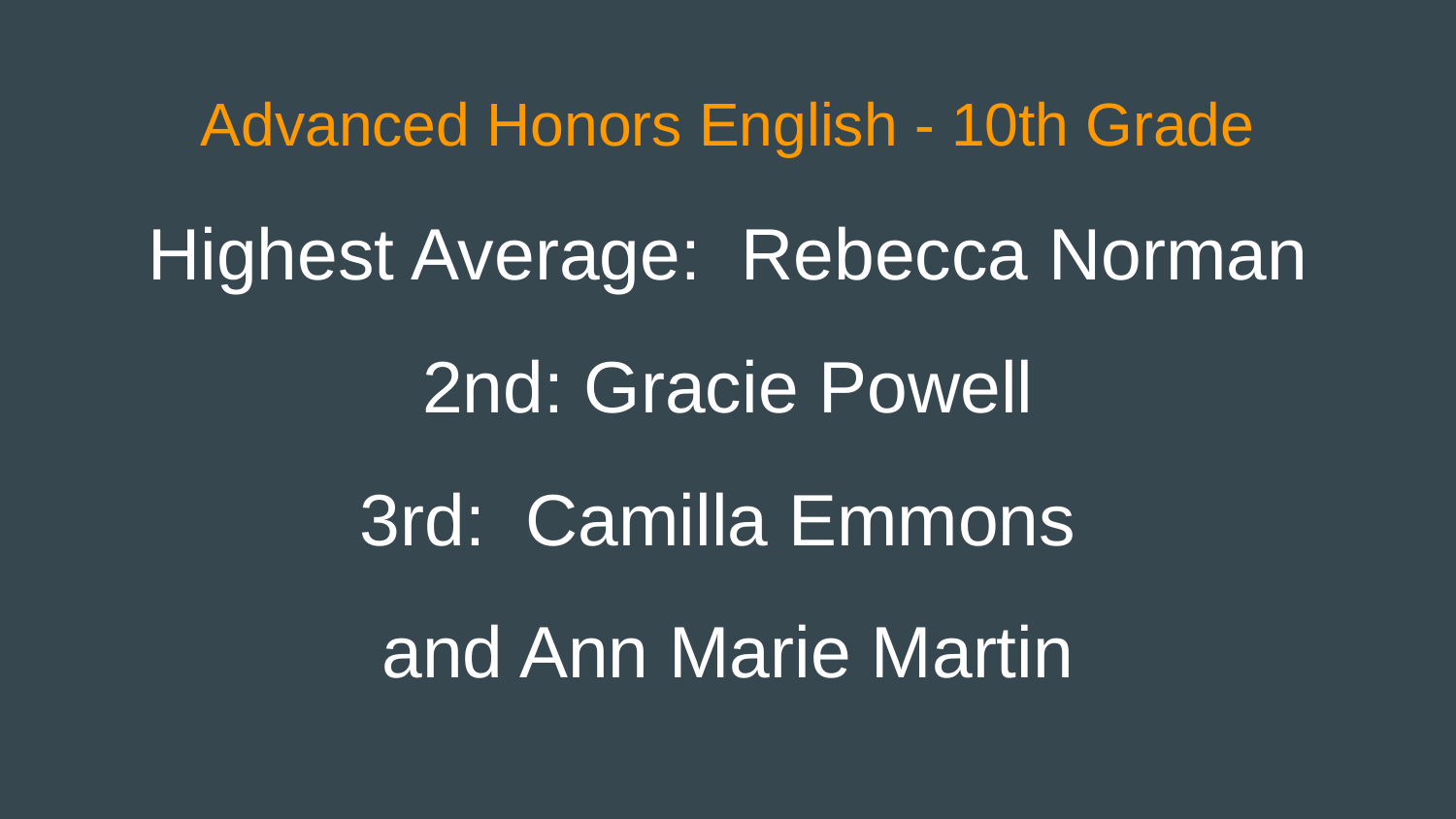

# Advanced Honors English - 10th Grade
Highest Average:  Rebecca Norman
2nd: Gracie Powell
3rd:  Camilla Emmons
and Ann Marie Martin